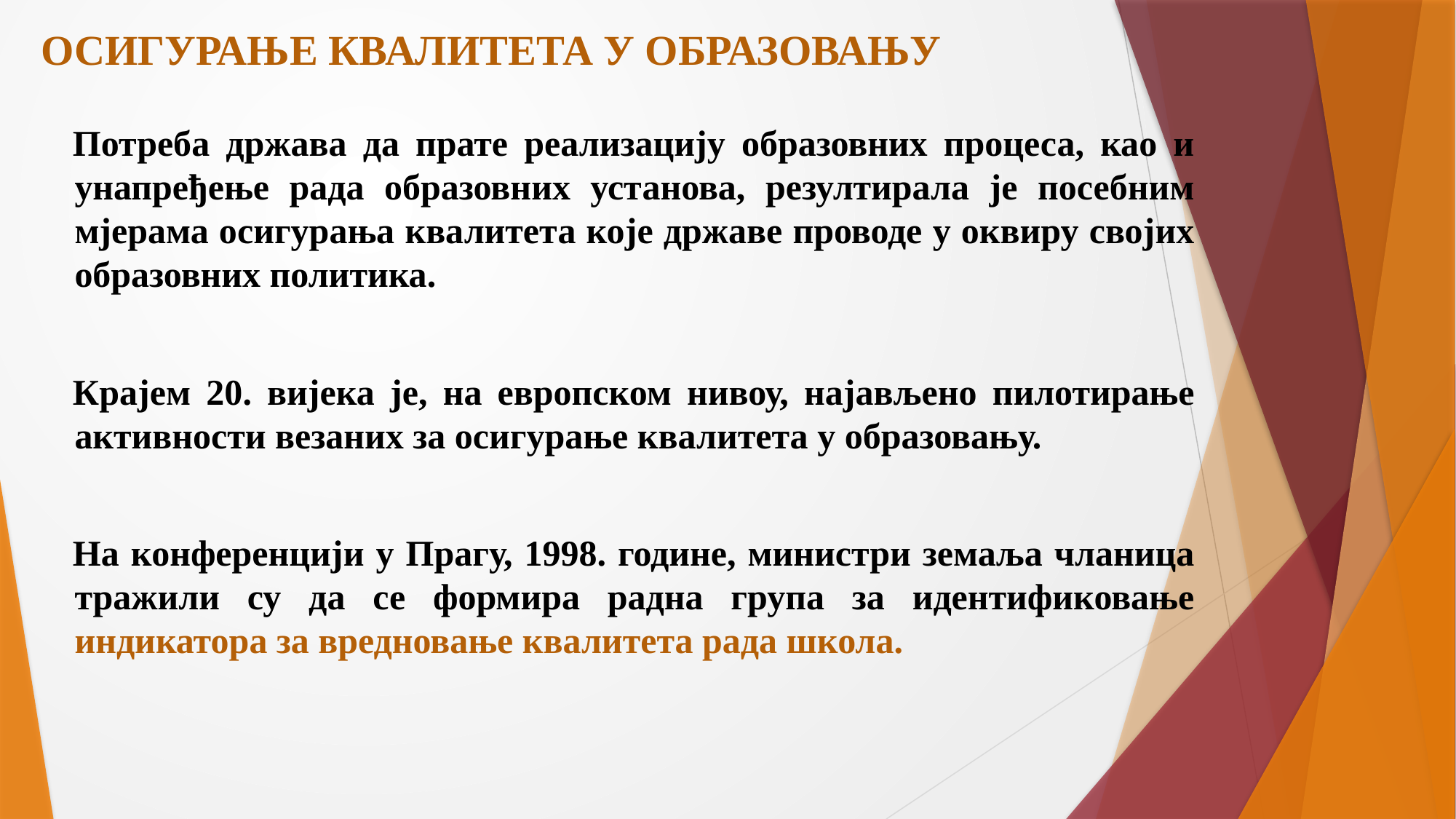

# ОСИГУРАЊЕ КВАЛИТЕТА У ОБРАЗОВАЊУ
Потреба држава да прате реализацију образовних процеса, као и унапређење рада образовних установа, резултирала је посебним мјерама осигурања квалитета које државе проводе у оквиру својих образовних политика.

Крајем 20. вијека је, на европском нивоу, најављено пилотирање активности везаних за осигурање квалитета у образовању.

На конференцији у Прагу, 1998. године, министри земаља чланица тражили су да се формира радна група за идентификовање индикатора за вредновање квалитета рада школа.